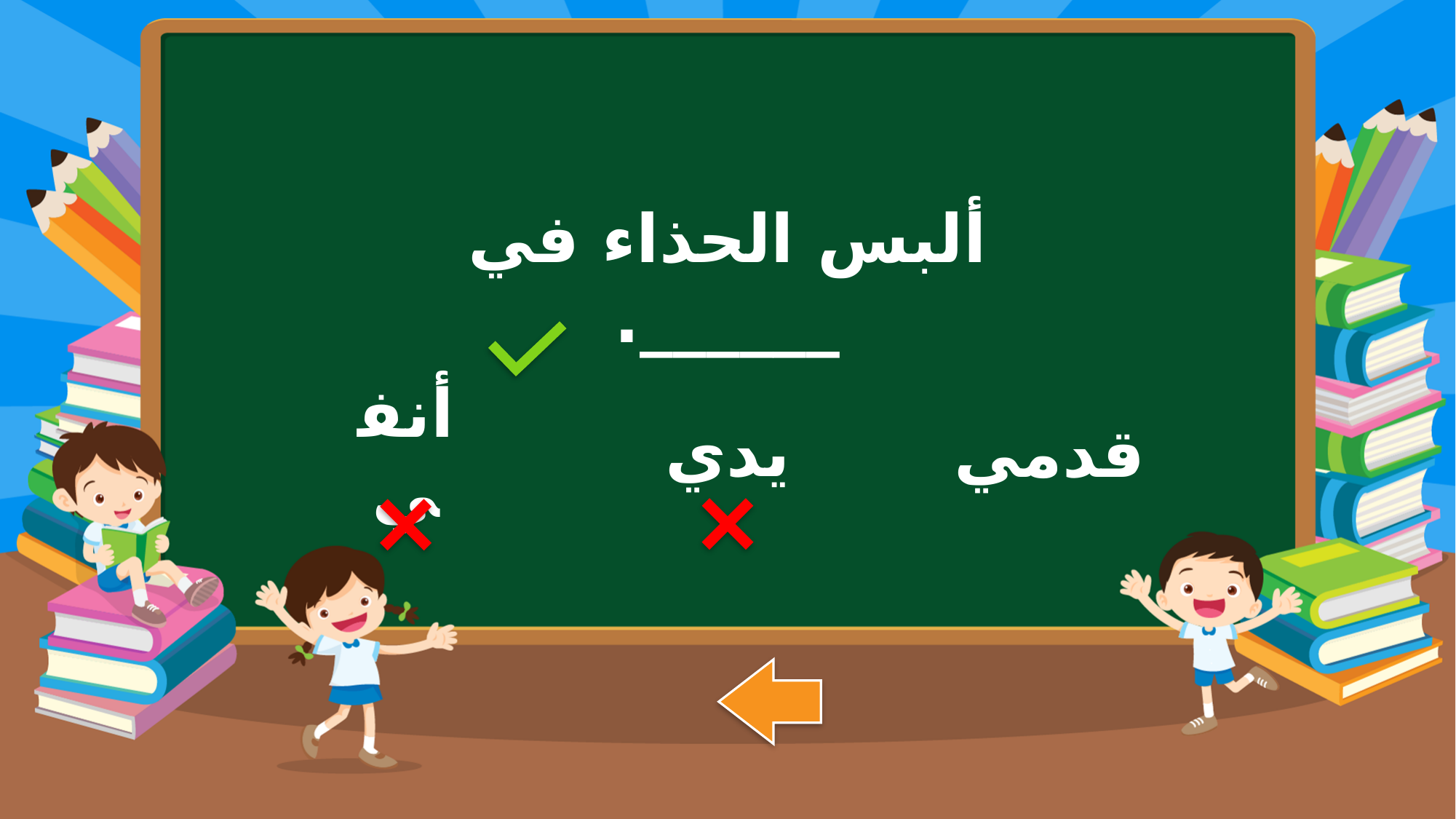

ألبس الحذاء في ______.

يدي
أنفي
قدمي